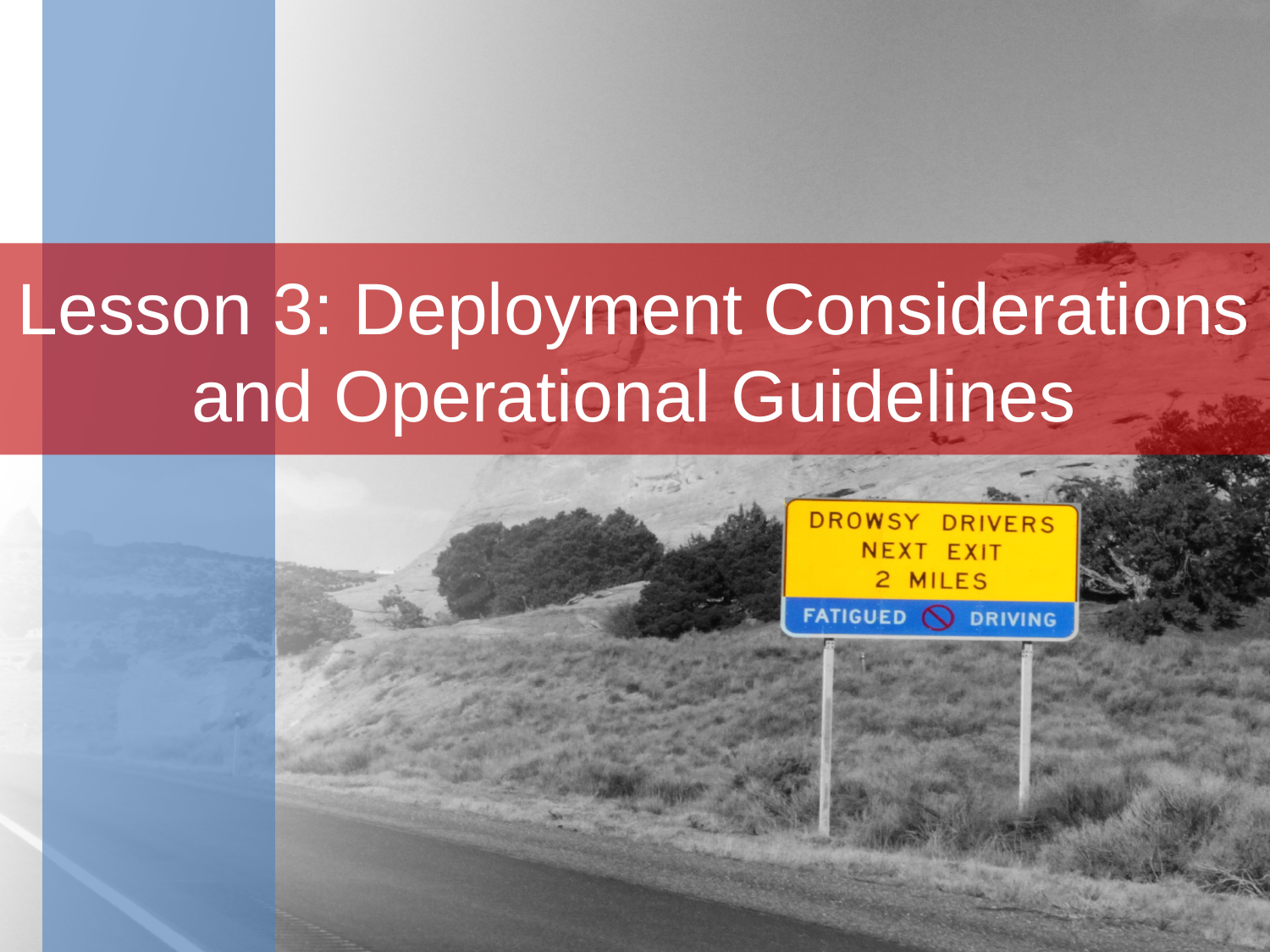

# Lesson 3: Deployment Considerations and Operational Guidelines